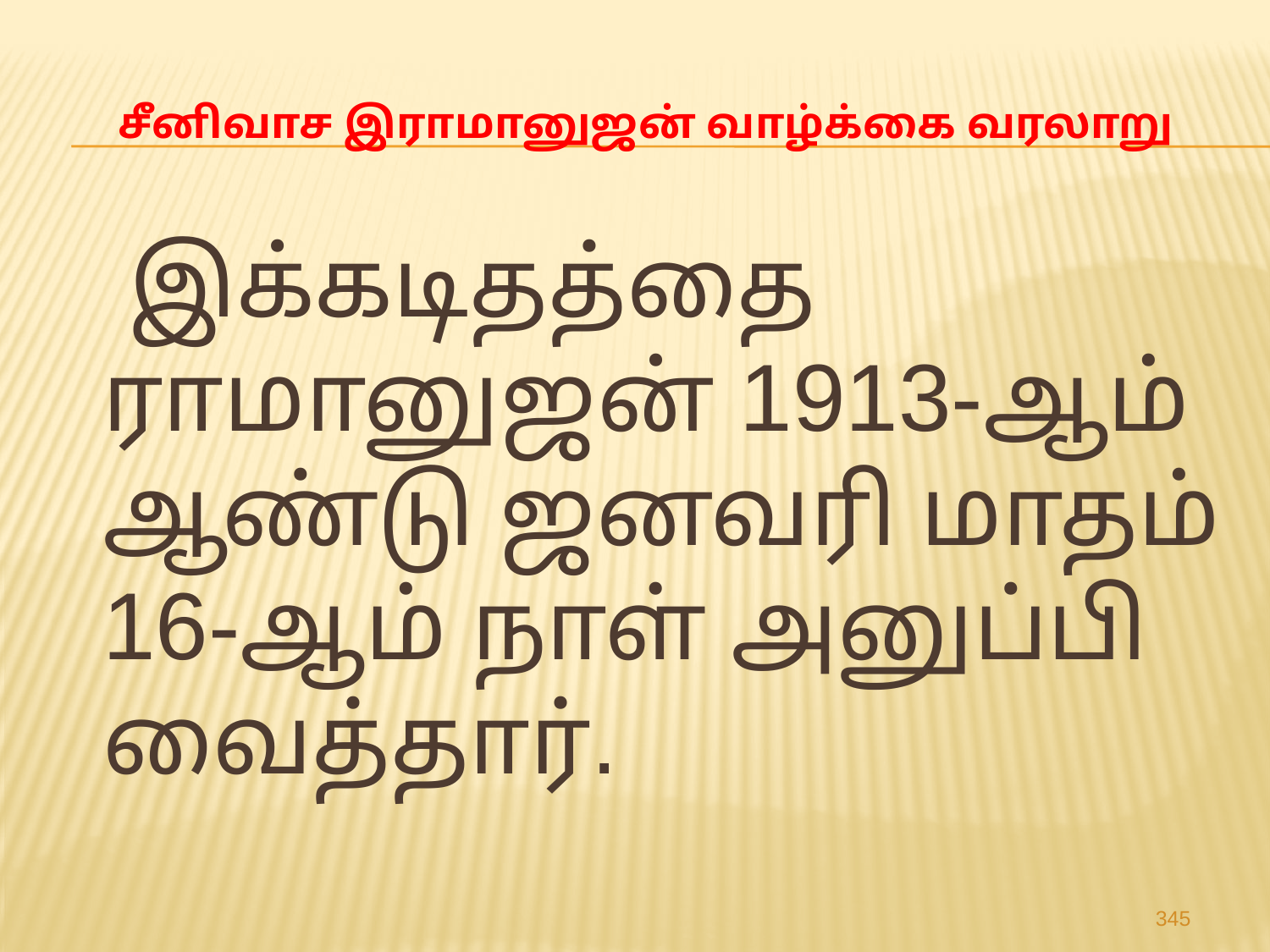

# சீனிவாச இராமானுஜன் வாழ்க்கை வரலாறு
   இக்கடிதத்தை ராமானுஜன் 1913-ஆம் ஆண்டு ஜனவரி மாதம் 16-ஆம் நாள் அனுப்பி வைத்தார்.

345